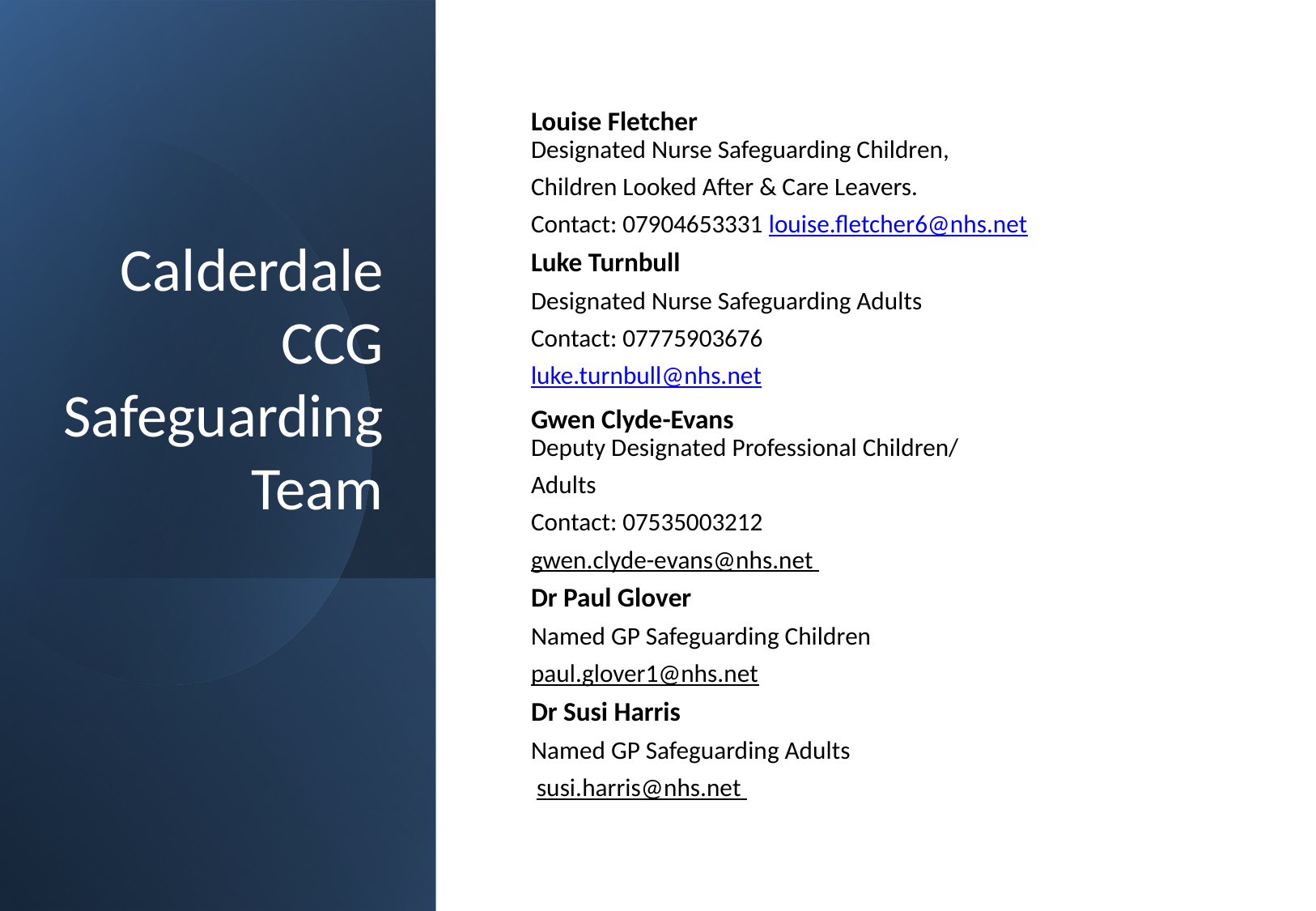

# Calderdale CCG Safeguarding Team
Louise Fletcher
Designated Nurse Safeguarding Children,
Children Looked After & Care Leavers.
Contact: 07904653331 louise.fletcher6@nhs.net
Luke Turnbull
Designated Nurse Safeguarding Adults
Contact: 07775903676
luke.turnbull@nhs.net
Gwen Clyde-Evans
Deputy Designated Professional Children/
Adults
Contact: 07535003212
gwen.clyde-evans@nhs.net
Dr Paul Glover
Named GP Safeguarding Children
paul.glover1@nhs.net
Dr Susi Harris
Named GP Safeguarding Adults
 susi.harris@nhs.net